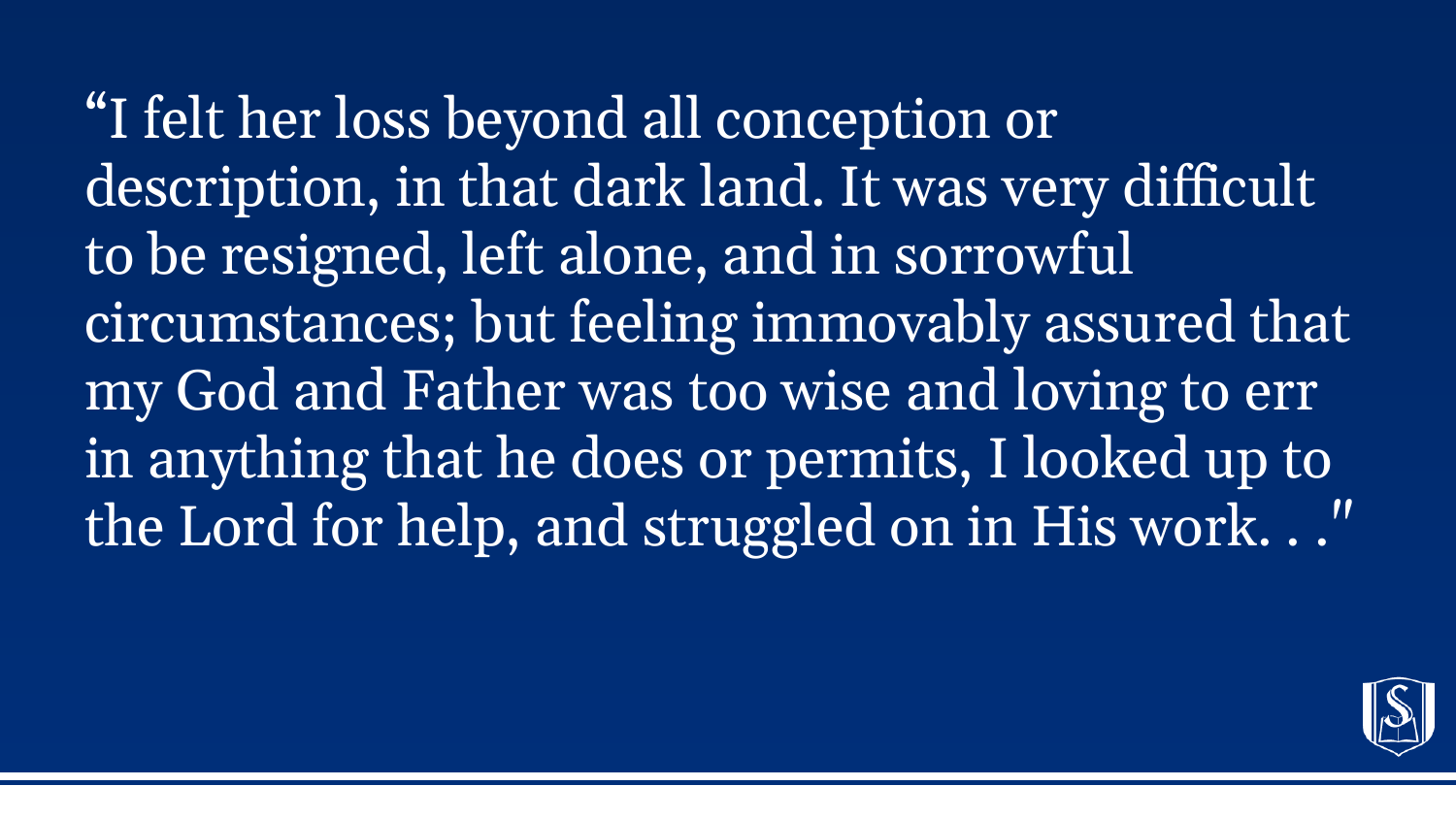

# “I felt her loss beyond all conception or description, in that dark land. It was very difficult to be resigned, left alone, and in sorrowful circumstances; but feeling immovably assured that my God and Father was too wise and loving to err in anything that he does or permits, I looked up to the Lord for help, and struggled on in His work. . ."